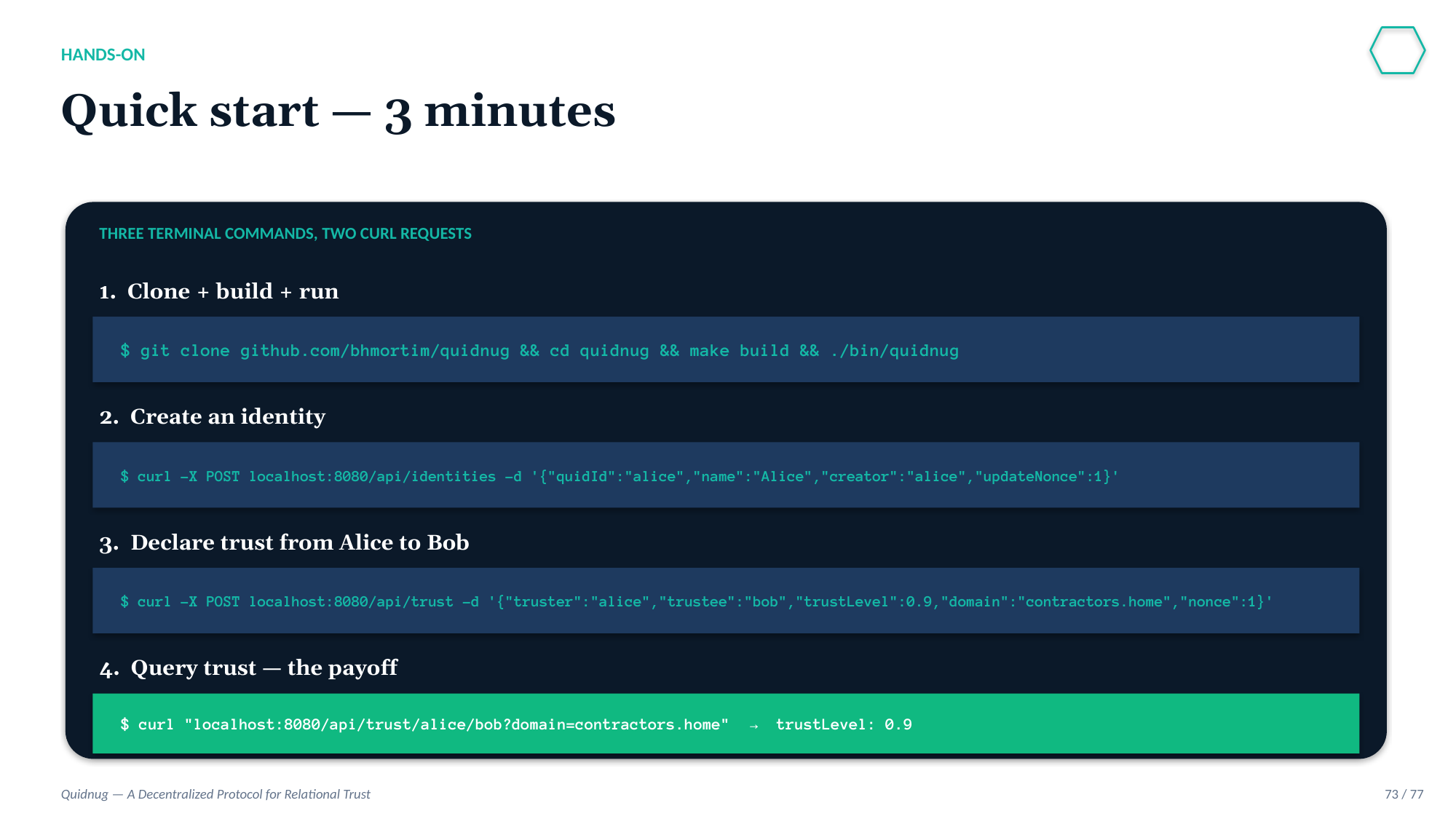

HANDS-ON
Quick start — 3 minutes

THREE TERMINAL COMMANDS, TWO CURL REQUESTS
1.  Clone + build + run

$ git clone github.com/bhmortim/quidnug && cd quidnug && make build && ./bin/quidnug
2.  Create an identity

$ curl -X POST localhost:8080/api/identities -d '{"quidId":"alice","name":"Alice","creator":"alice","updateNonce":1}'
3.  Declare trust from Alice to Bob

$ curl -X POST localhost:8080/api/trust -d '{"truster":"alice","trustee":"bob","trustLevel":0.9,"domain":"contractors.home","nonce":1}'
4.  Query trust — the payoff

$ curl "localhost:8080/api/trust/alice/bob?domain=contractors.home"  →  trustLevel: 0.9
Quidnug — A Decentralized Protocol for Relational Trust
73 / 77